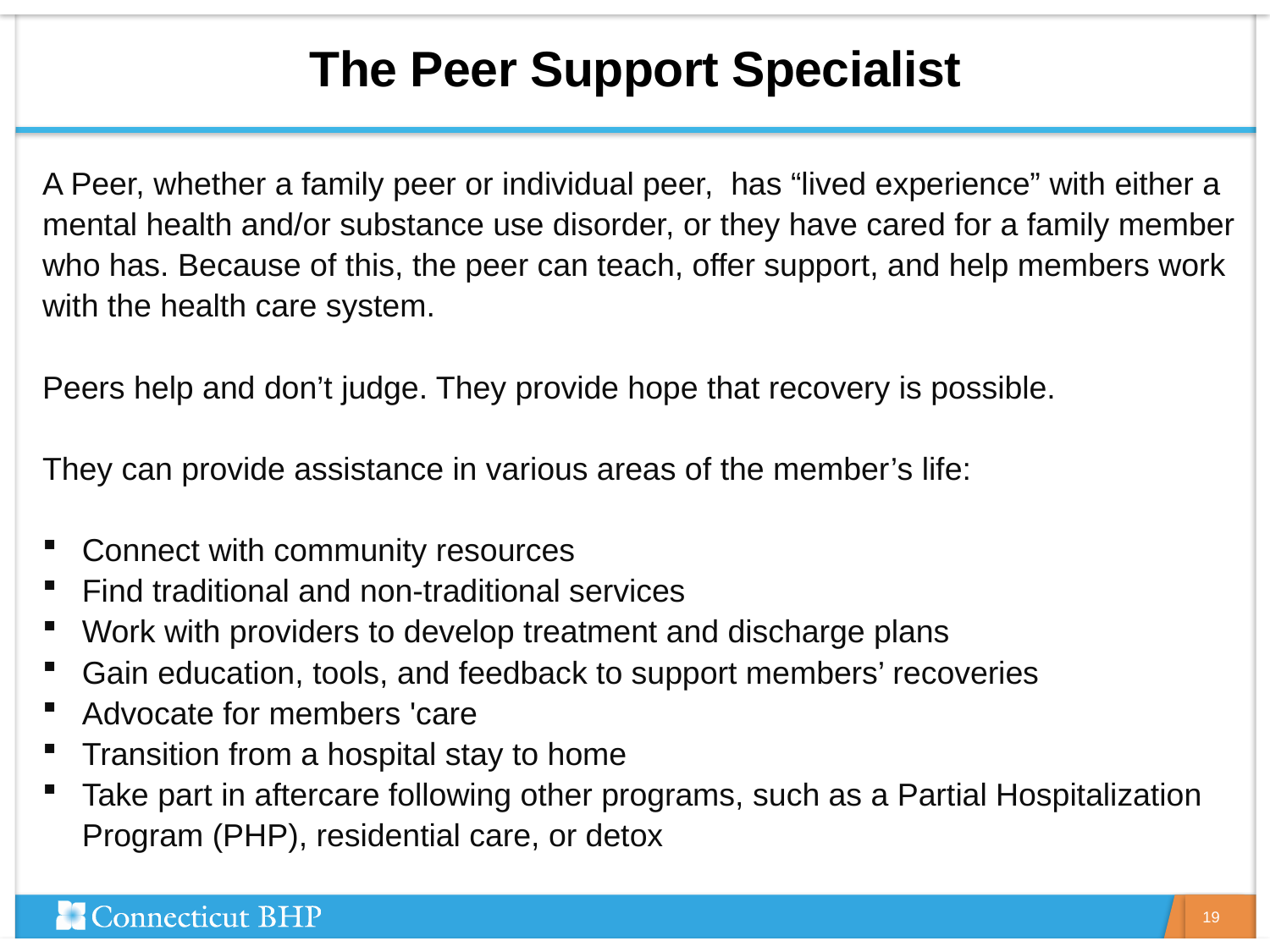

# The Peer Support Specialist
A Peer, whether a family peer or individual peer,  has “lived experience” with either a mental health and/or substance use disorder, or they have cared for a family member who has. Because of this, the peer can teach, offer support, and help members work with the health care system.

Peers help and don’t judge. They provide hope that recovery is possible.

They can provide assistance in various areas of the member’s life:

Connect with community resources
Find traditional and non-traditional services
Work with providers to develop treatment and discharge plans
Gain education, tools, and feedback to support members’ recoveries
Advocate for members 'care
Transition from a hospital stay to home
Take part in aftercare following other programs, such as a Partial Hospitalization Program (PHP), residential care, or detox

19